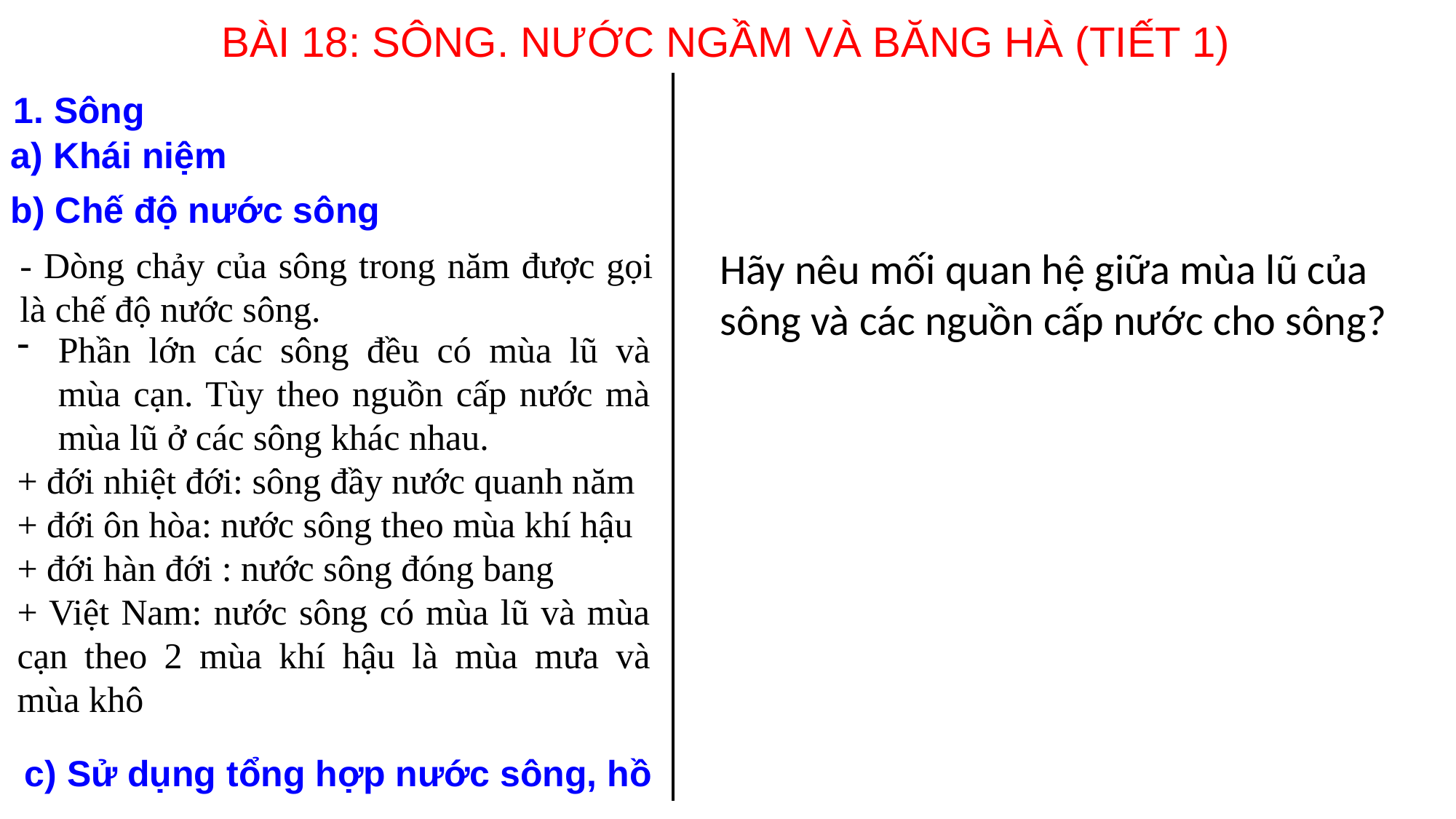

BÀI 18: SÔNG. NƯỚC NGẦM VÀ BĂNG HÀ (TIẾT 1)
1. Sông
a) Khái niệm
b) Chế độ nước sông
- Dòng chảy của sông trong năm được gọi là chế độ nước sông.
Hãy nêu mối quan hệ giữa mùa lũ của sông và các nguồn cấp nước cho sông?

Bán kính
Phần lớn các sông đều có mùa lũ và mùa cạn. Tùy theo nguồn cấp nước mà mùa lũ ở các sông khác nhau.
+ đới nhiệt đới: sông đầy nước quanh năm
+ đới ôn hòa: nước sông theo mùa khí hậu
+ đới hàn đới : nước sông đóng bang
+ Việt Nam: nước sông có mùa lũ và mùa cạn theo 2 mùa khí hậu là mùa mưa và mùa khô

c) Sử dụng tổng hợp nước sông, hồ